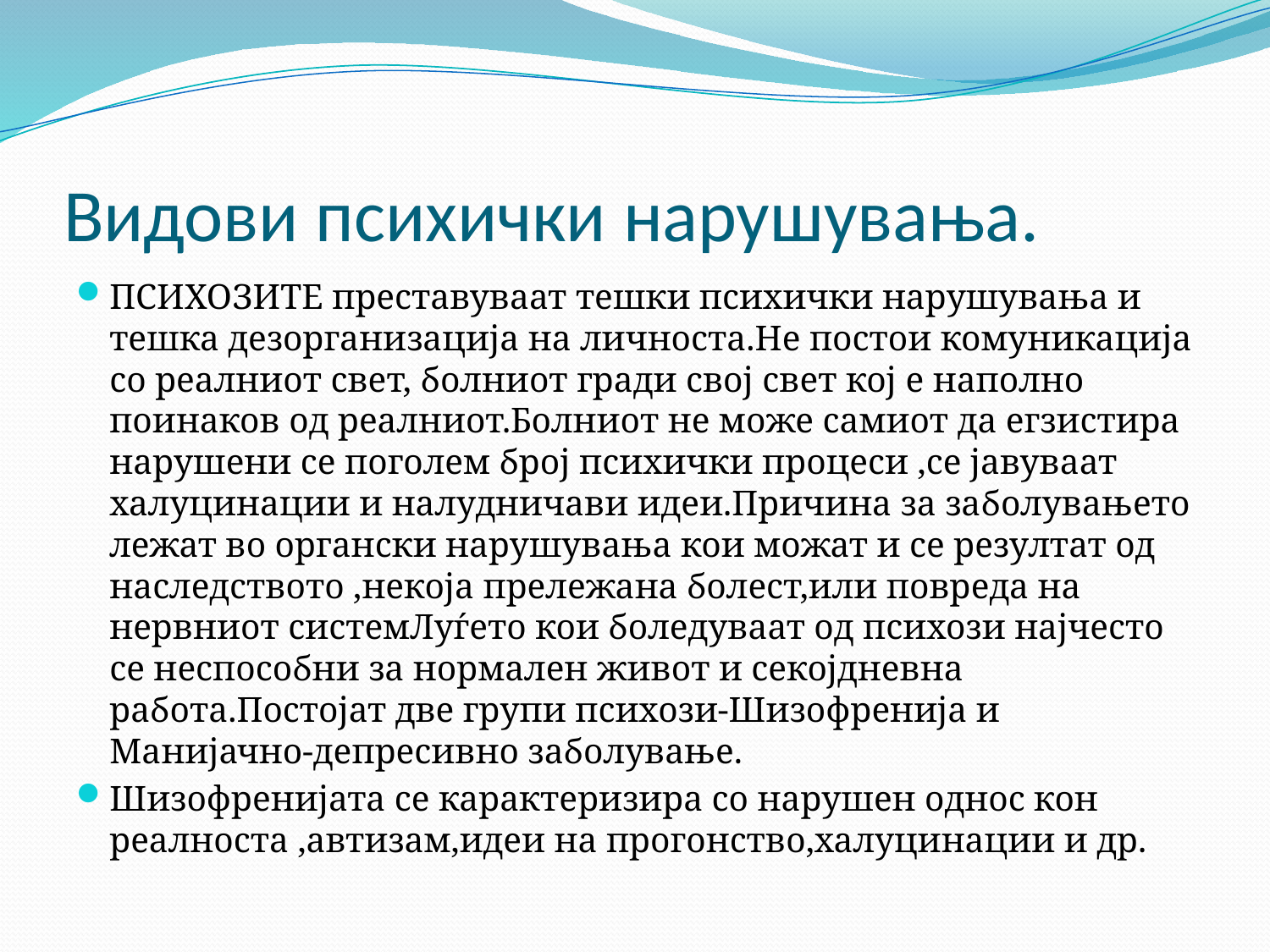

# Видови психички нарушувања.
ПСИХОЗИТЕ преставуваат тешки психички нарушувања и тешка дезорганизација на личноста.Не постои комуникација со реалниот свет, болниот гради свој свет кој е наполно поинаков од реалниот.Болниот не може самиот да егзистира нарушени се поголем број психички процеси ,се јавуваат халуцинации и налудничави идеи.Причина за заболувањето лежат во органски нарушувања кои можат и се резултат од наследството ,некоја прележана болест,или повреда на нервниот системЛуѓето кои боледуваат од психози најчесто се неспособни за нормален живот и секојдневна работа.Постојат две групи психози-Шизофренија и Манијачно-депресивно заболување.
Шизофренијата се карактеризира со нарушен однос кон реалноста ,автизам,идеи на прогонство,халуцинации и др.